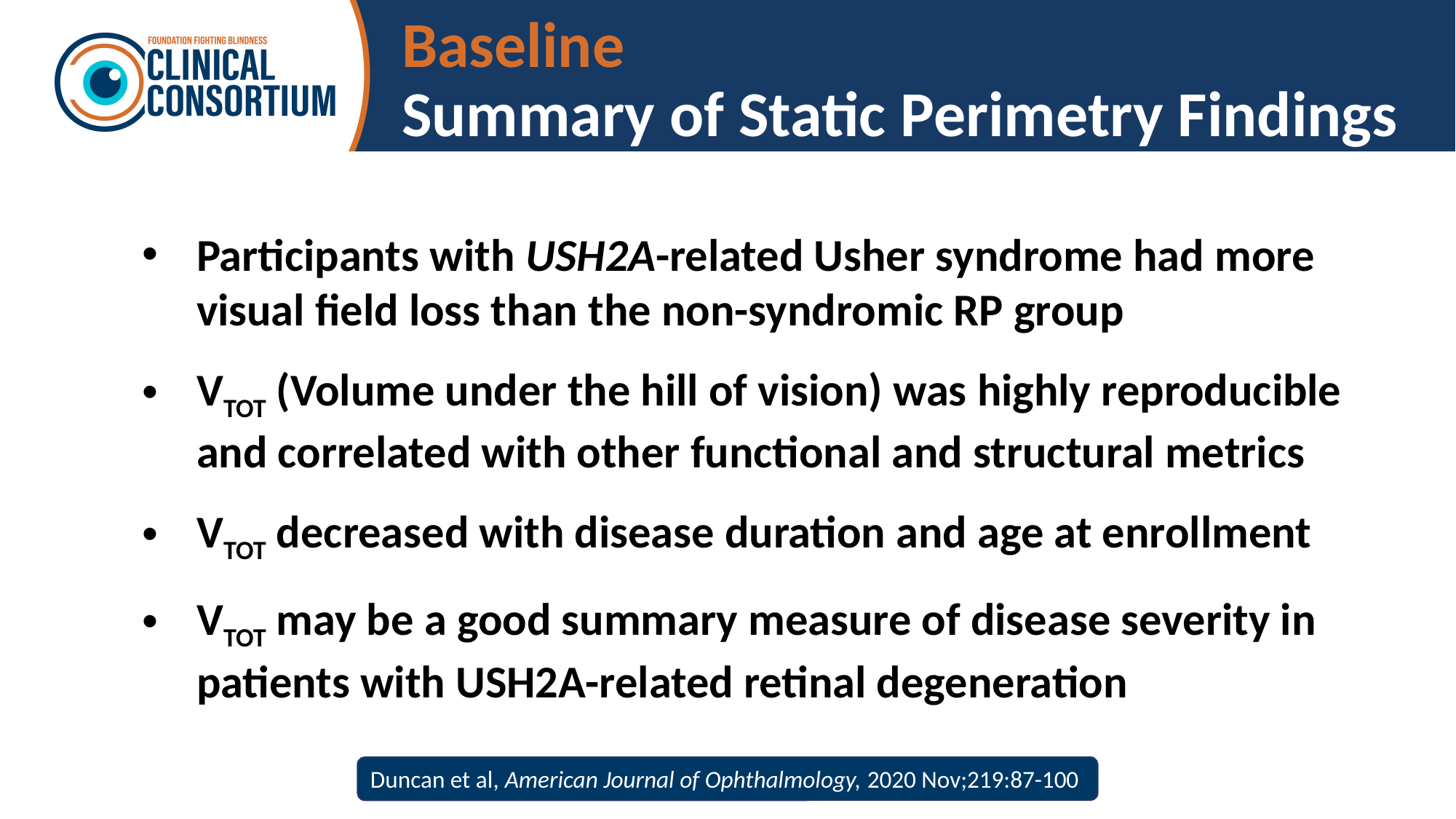

# Baseline Summary of Static Perimetry Findings
Participants with USH2A-related Usher syndrome had more visual field loss than the non-syndromic RP group

VTOT (Volume under the hill of vision) was highly reproducible and correlated with other functional and structural metrics

VTOT decreased with disease duration and age at enrollment

VTOT may be a good summary measure of disease severity in patients with USH2A-related retinal degeneration

Duncan et al, American Journal of Ophthalmology, 2020 Nov;219:87-100